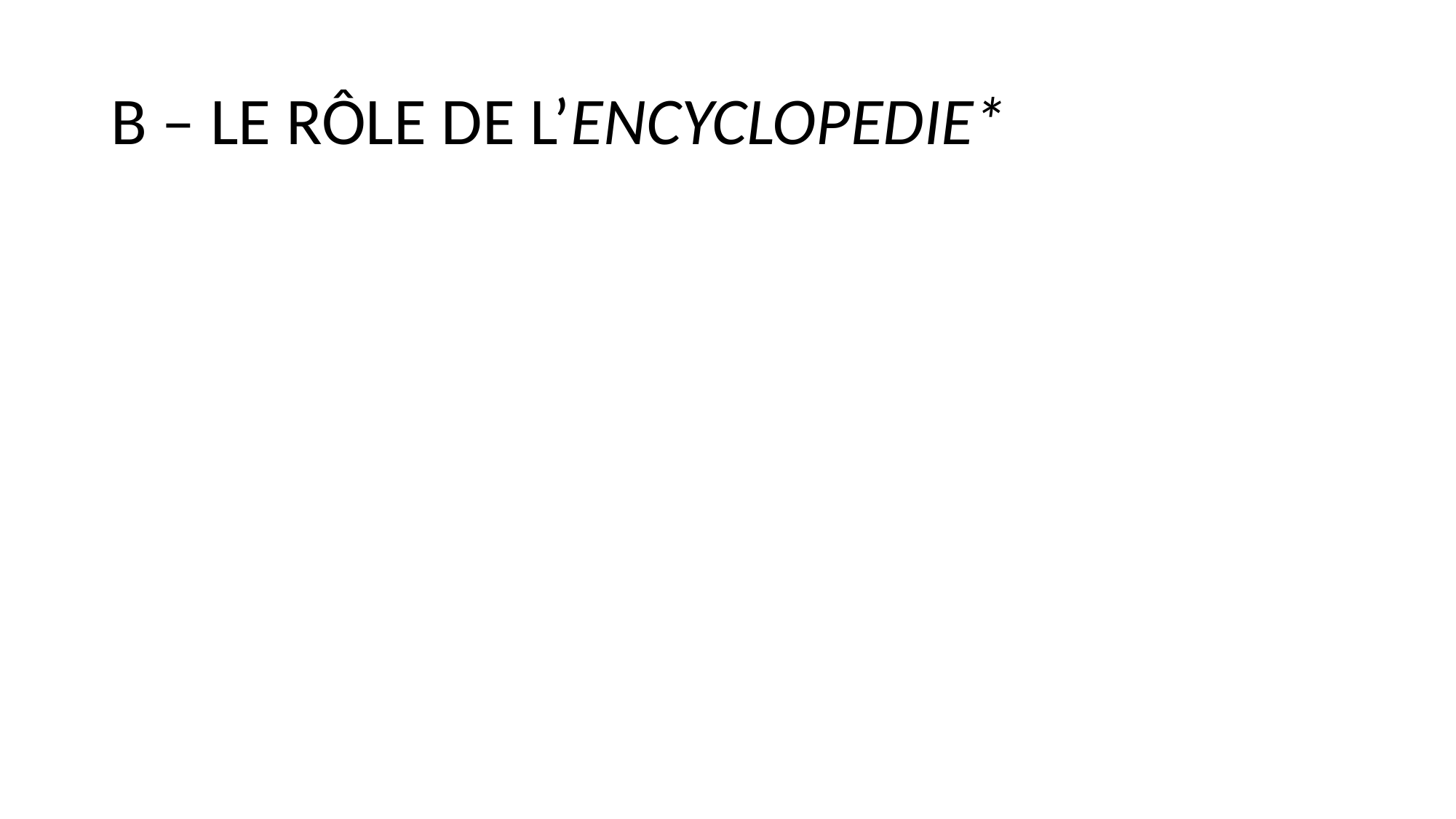

# B – LE RÔLE DE L’ENCYCLOPEDIE*